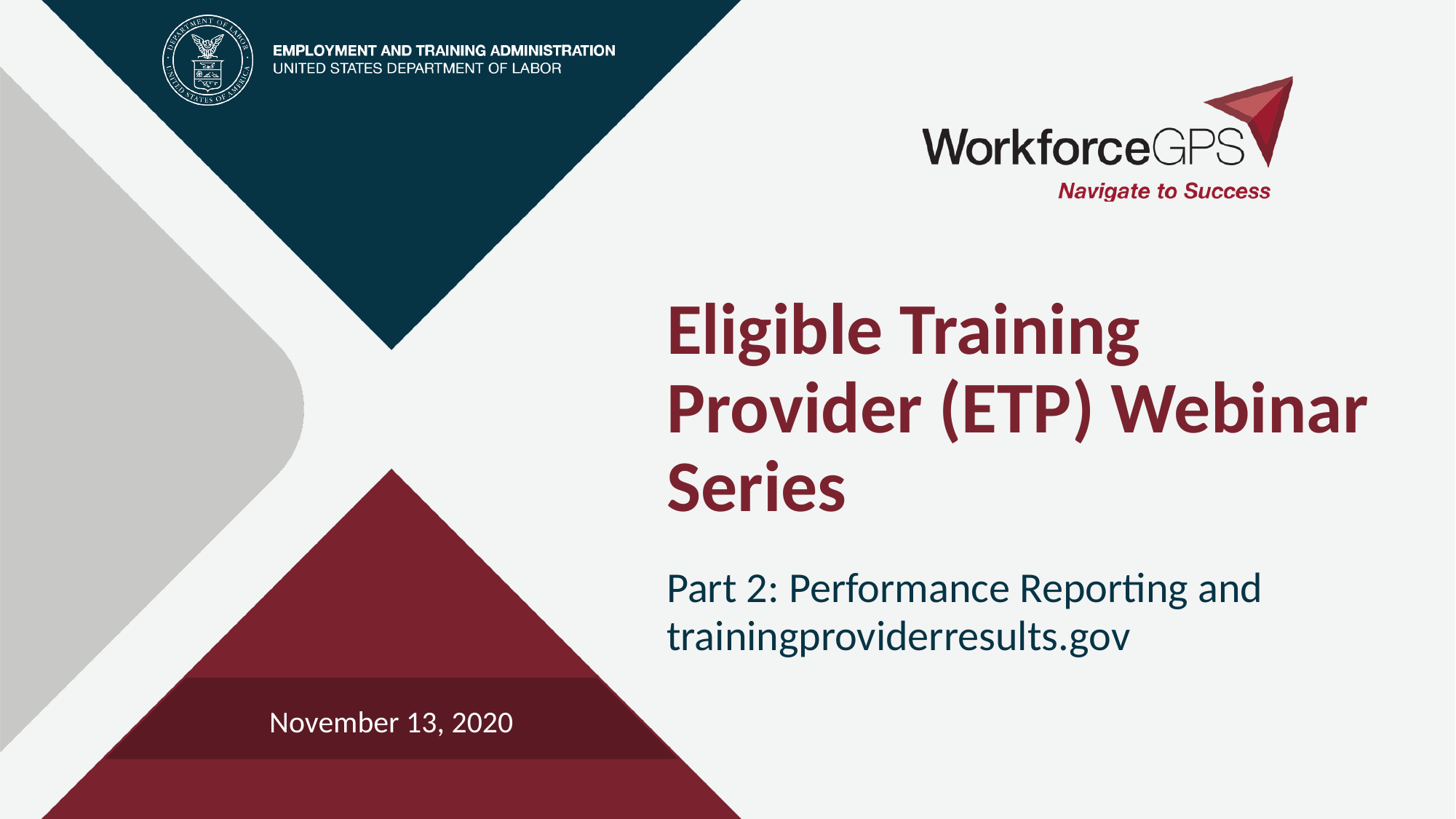

# Eligible Training Provider (ETP) Webinar Series
Part 2: Performance Reporting and trainingproviderresults.gov
November 13, 2020